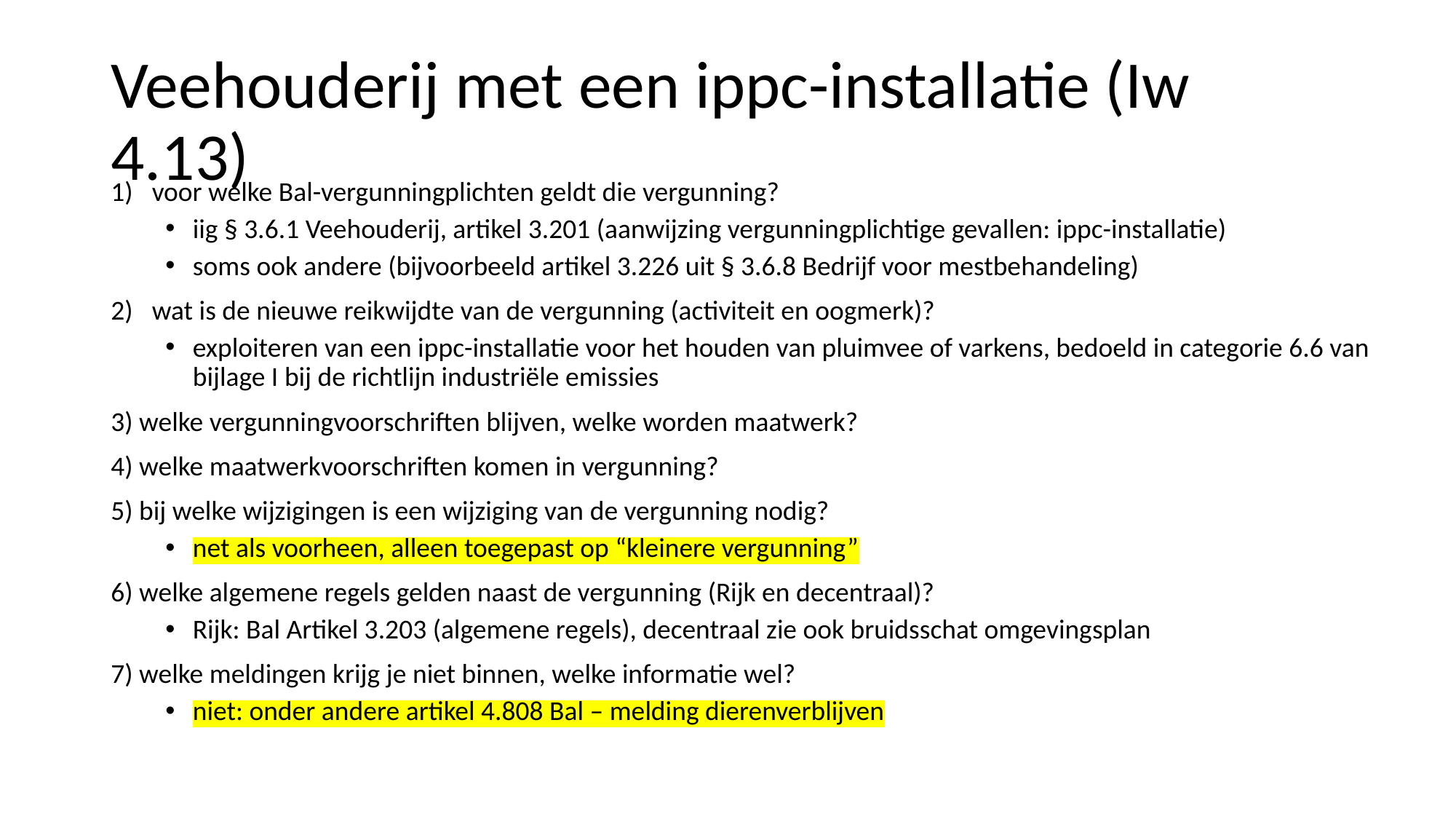

# Veehouderij met een ippc-installatie (Iw 4.13)
voor welke Bal-vergunningplichten geldt die vergunning?
iig § 3.6.1 Veehouderij, artikel 3.201 (aanwijzing vergunningplichtige gevallen: ippc-installatie)
soms ook andere (bijvoorbeeld artikel 3.226 uit § 3.6.8 Bedrijf voor mestbehandeling)
wat is de nieuwe reikwijdte van de vergunning (activiteit en oogmerk)?
exploiteren van een ippc-installatie voor het houden van pluimvee of varkens, bedoeld in categorie 6.6 van bijlage I bij de richtlijn industriële emissies
3) welke vergunningvoorschriften blijven, welke worden maatwerk?
4) welke maatwerkvoorschriften komen in vergunning?
5) bij welke wijzigingen is een wijziging van de vergunning nodig?
net als voorheen, alleen toegepast op “kleinere vergunning”
6) welke algemene regels gelden naast de vergunning (Rijk en decentraal)?
Rijk: Bal Artikel 3.203 (algemene regels), decentraal zie ook bruidsschat omgevingsplan
7) welke meldingen krijg je niet binnen, welke informatie wel?
niet: onder andere artikel 4.808 Bal – melding dierenverblijven